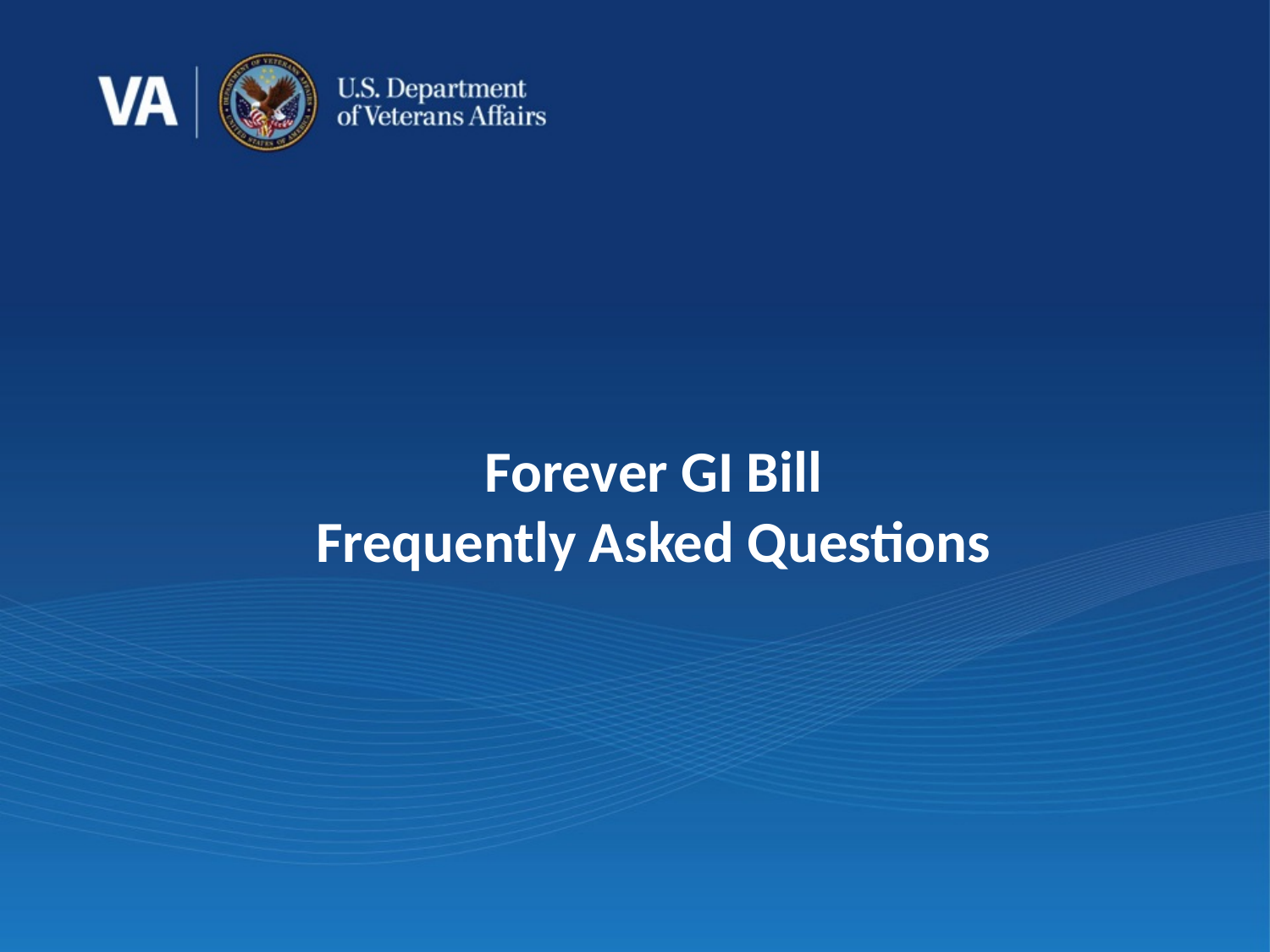

# Forever GI Bill Frequently Asked Questions